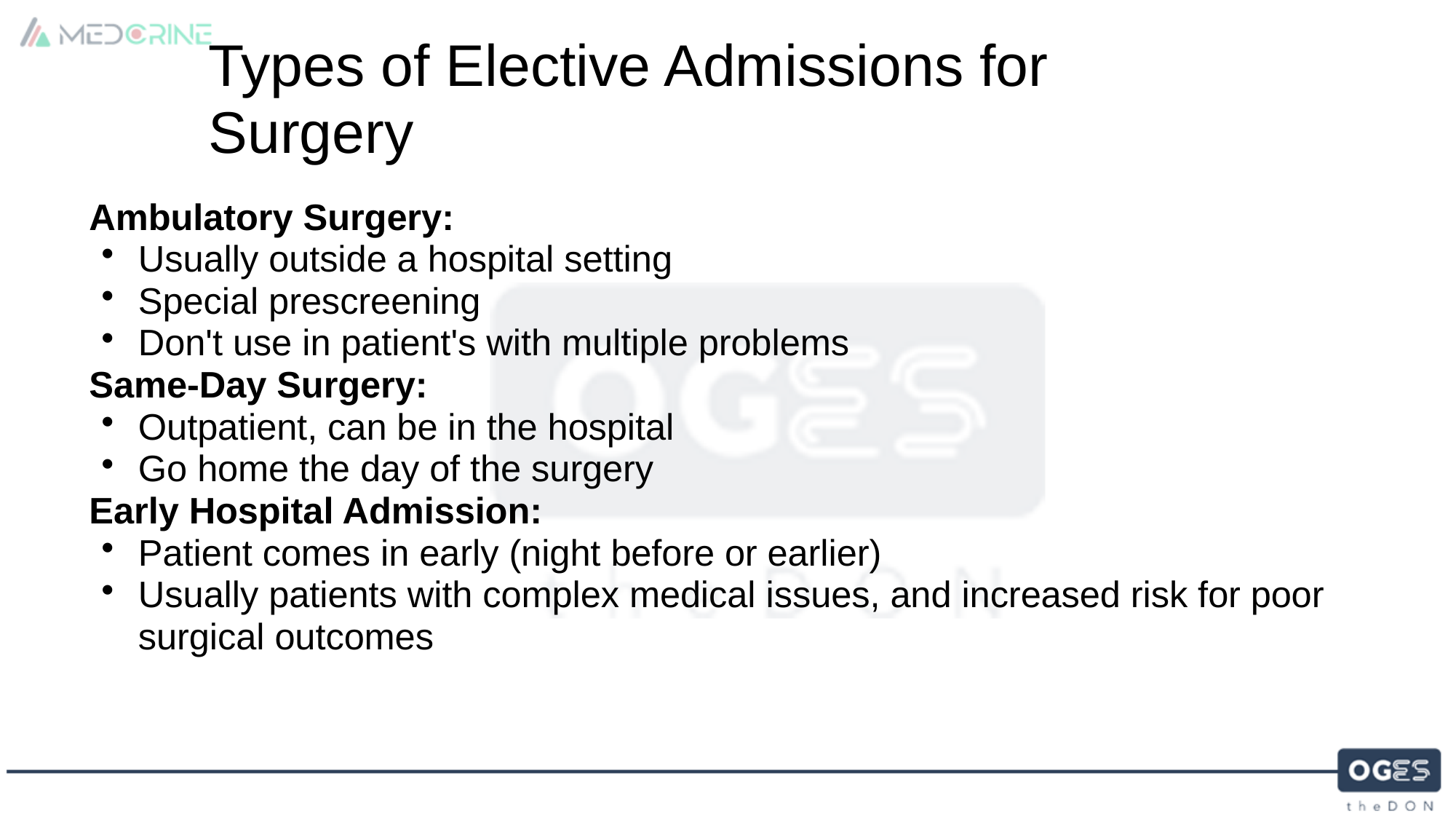

Types of Elective Admissions for Surgery
Ambulatory Surgery:
Usually outside a hospital setting
Special prescreening
Don't use in patient's with multiple problems
Same-Day Surgery:
Outpatient, can be in the hospital
Go home the day of the surgery
Early Hospital Admission:
Patient comes in early (night before or earlier)
Usually patients with complex medical issues, and increased risk for poor surgical outcomes